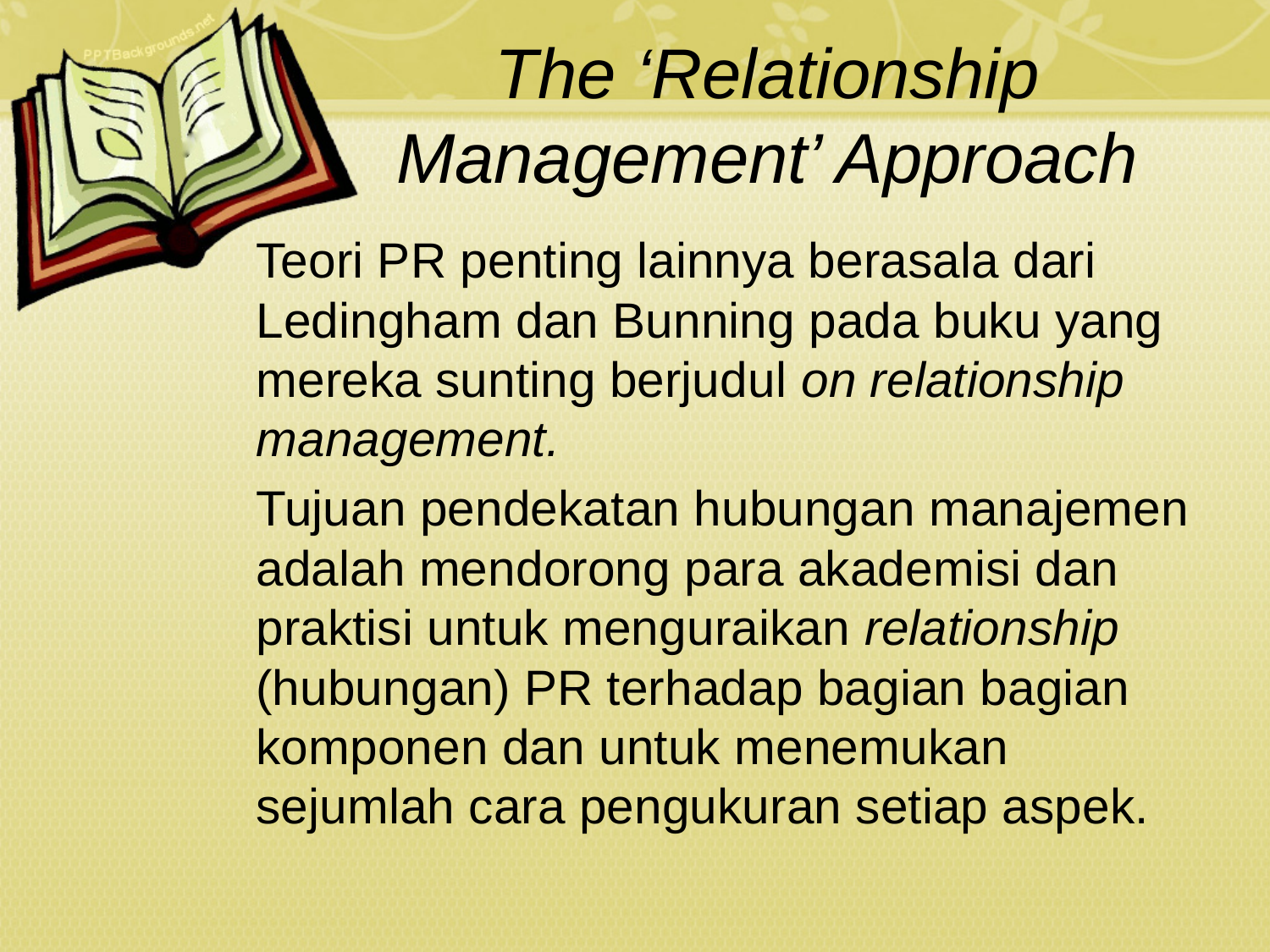

# The ‘Relationship Management’ Approach
Teori PR penting lainnya berasala dari Ledingham dan Bunning pada buku yang mereka sunting berjudul on relationship management.
Tujuan pendekatan hubungan manajemen adalah mendorong para akademisi dan praktisi untuk menguraikan relationship (hubungan) PR terhadap bagian bagian komponen dan untuk menemukan sejumlah cara pengukuran setiap aspek.